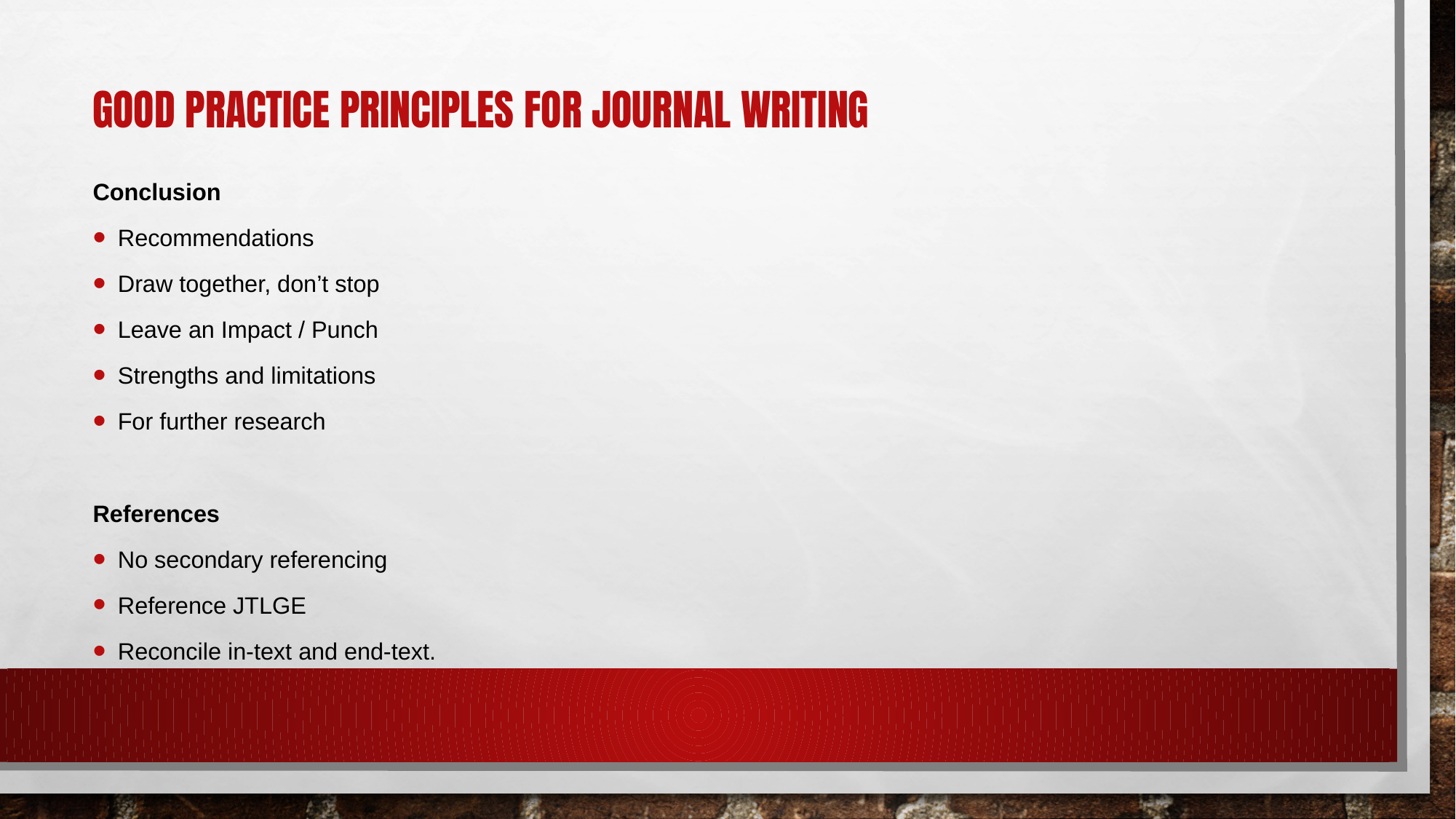

# Good practice principles for journal writing
Conclusion
Recommendations
Draw together, don’t stop
Leave an Impact / Punch
Strengths and limitations
For further research

References
No secondary referencing
Reference JTLGE
Reconcile in-text and end-text.